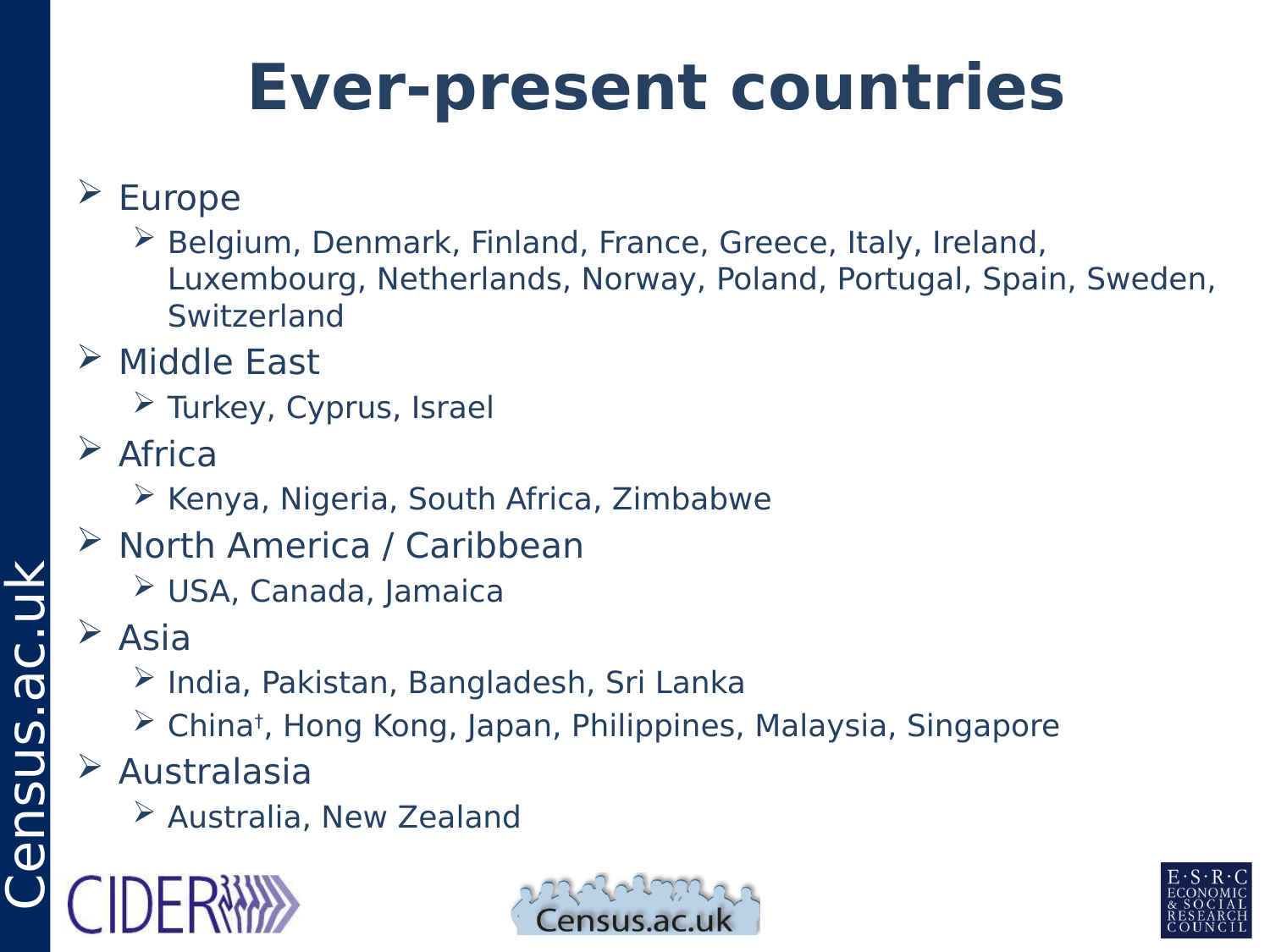

# Ever-present countries
Europe
Belgium, Denmark, Finland, France, Greece, Italy, Ireland, Luxembourg, Netherlands, Norway, Poland, Portugal, Spain, Sweden, Switzerland
Middle East
Turkey, Cyprus, Israel
Africa
Kenya, Nigeria, South Africa, Zimbabwe
North America / Caribbean
USA, Canada, Jamaica
Asia
India, Pakistan, Bangladesh, Sri Lanka
China†, Hong Kong, Japan, Philippines, Malaysia, Singapore
Australasia
Australia, New Zealand